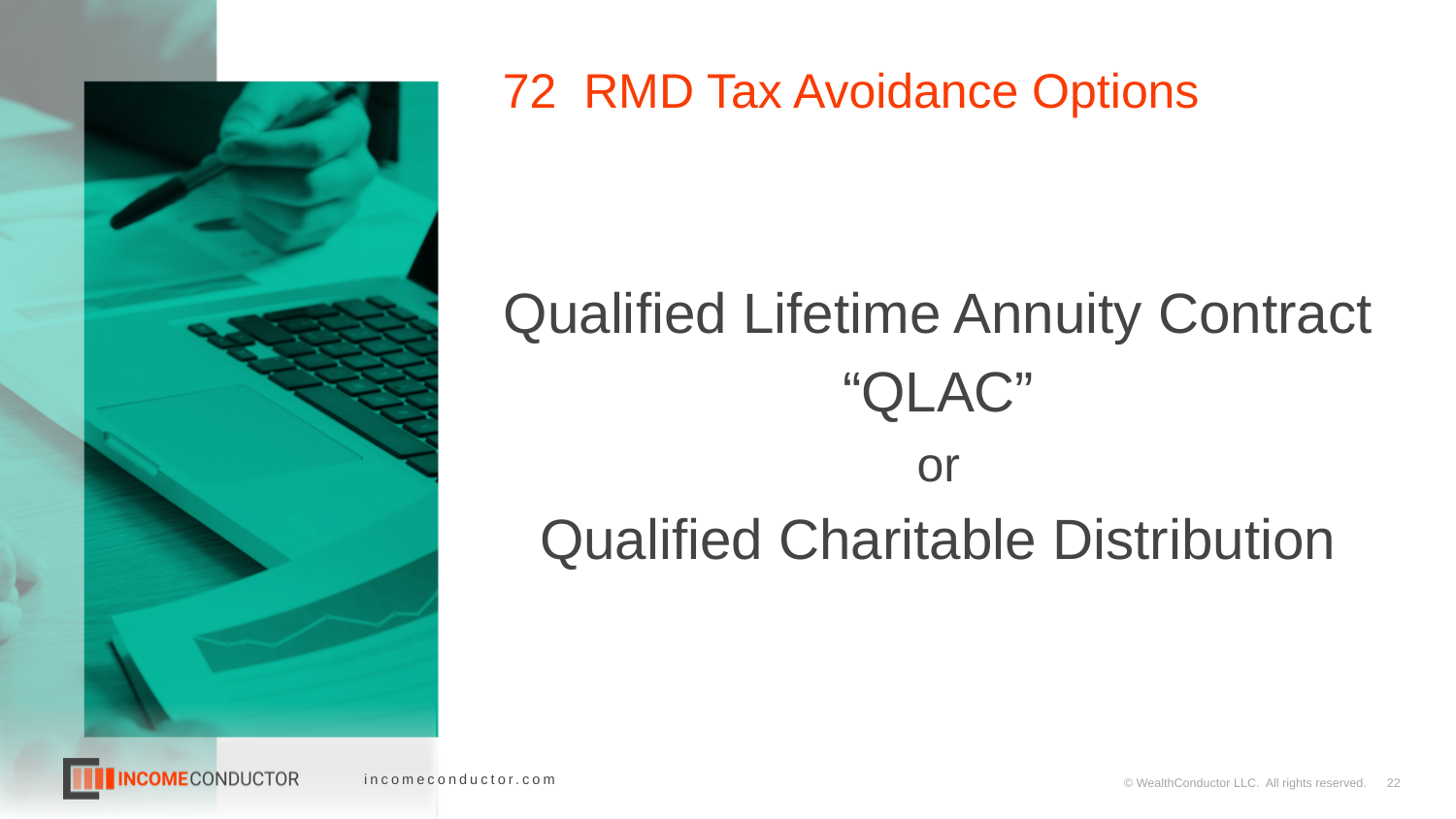

# 72  RMD Tax Avoidance Options

Qualified Lifetime Annuity Contract
“QLAC”
or
Qualified Charitable Distribution